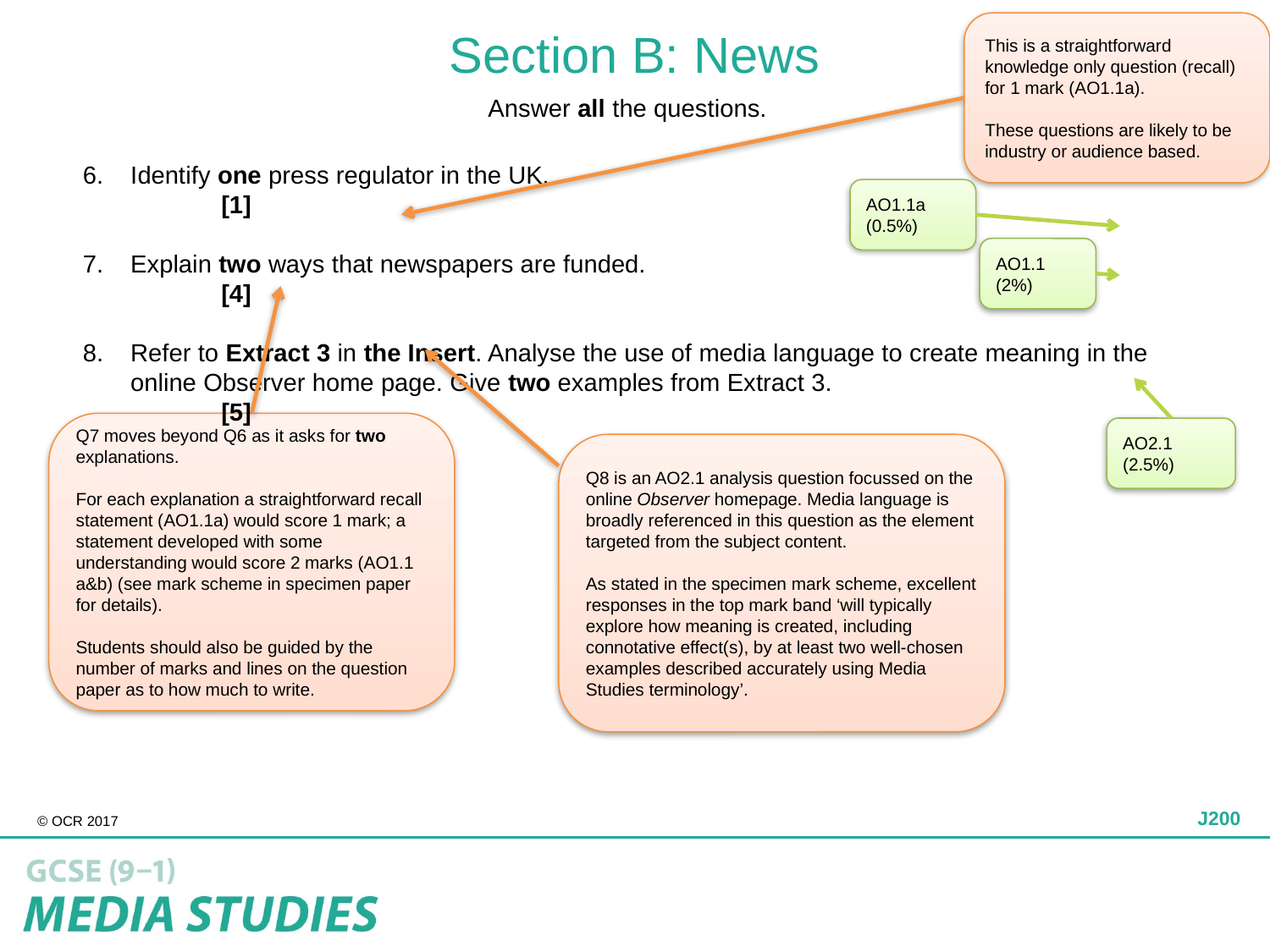

This is a straightforward knowledge only question (recall) for 1 mark (AO1.1a).

These questions are likely to be industry or audience based.
# Section B: News
Answer all the questions.

Identify one press regulator in the UK.	[1]

Explain two ways that newspapers are funded.	[4]

Refer to Extract 3 in the Insert. Analyse the use of media language to create meaning in the online Observer home page. Give two examples from Extract 3. 	[5]

AO1.1a  (0.5%)
AO1.1 (2%)
Q7 moves beyond Q6 as it asks for two explanations.

For each explanation a straightforward recall statement (AO1.1a) would score 1 mark; a statement developed with some understanding would score 2 marks (AO1.1 a&b) (see mark scheme in specimen paper for details).

Students should also be guided by the number of marks and lines on the question paper as to how much to write.
AO2.1 (2.5%)
Q8 is an AO2.1 analysis question focussed on the online Observer homepage. Media language is broadly referenced in this question as the element targeted from the subject content.

As stated in the specimen mark scheme, excellent responses in the top mark band ‘will typically explore how meaning is created, including connotative effect(s), by at least two well-chosen examples described accurately using Media Studies terminology’.